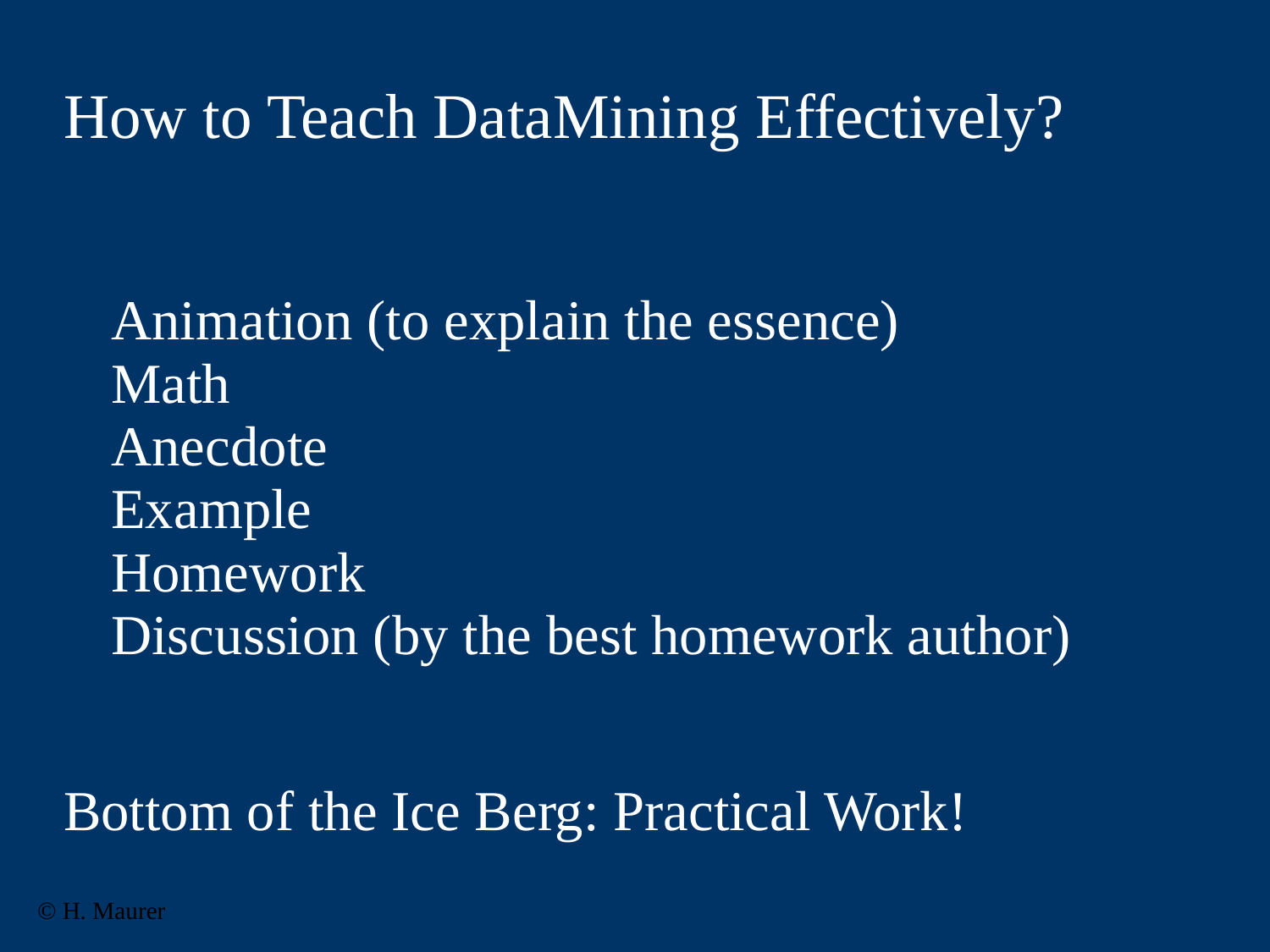

# How to Teach DataMining Effectively?
Animation (to explain the essence)
Math
Anecdote
Example
Homework
Discussion (by the best homework author)

Bottom of the Ice Berg: Practical Work!
© H. Maurer